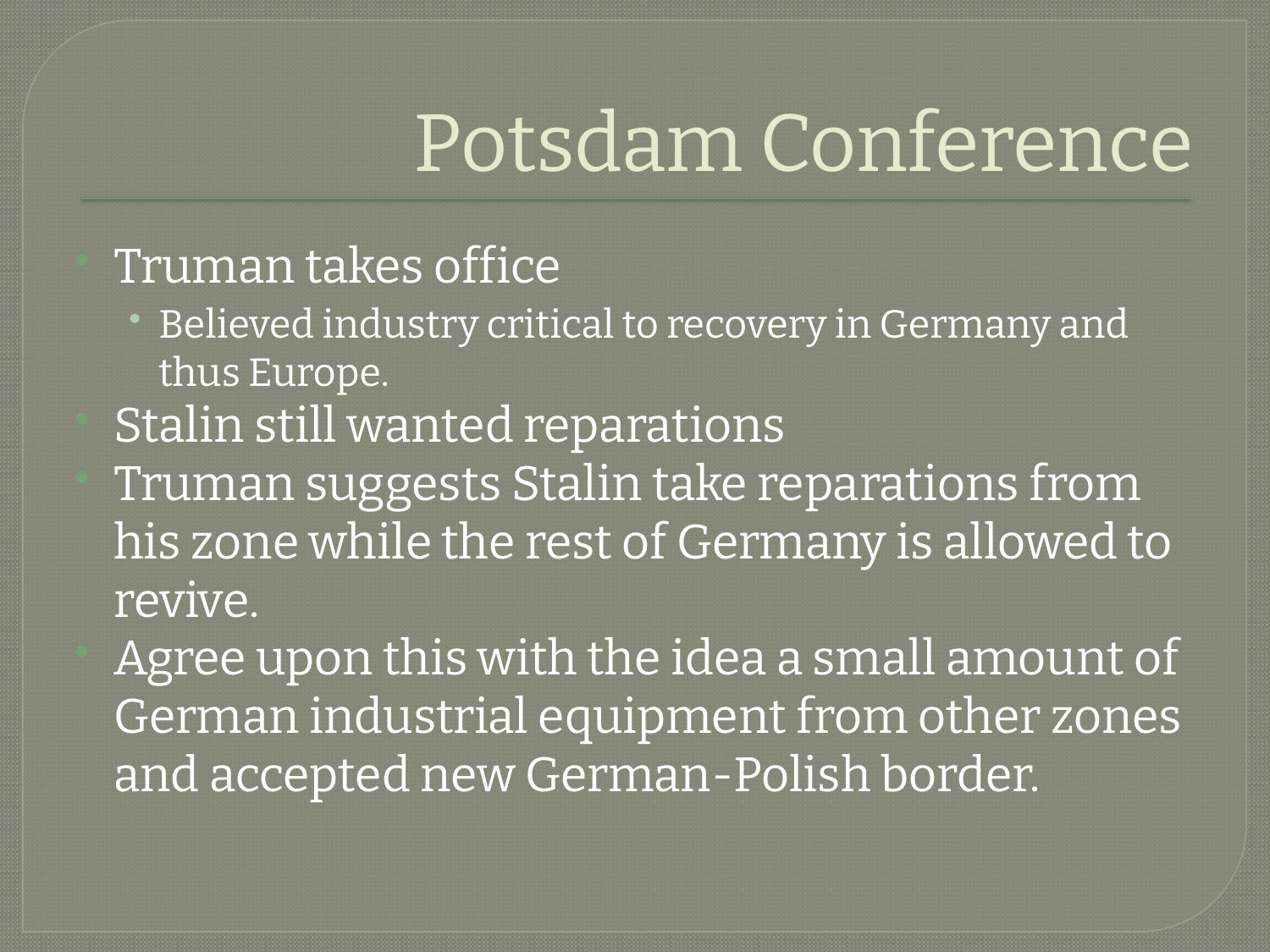

# Potsdam Conference
Truman takes office
Believed industry critical to recovery in Germany and thus Europe.
Stalin still wanted reparations
Truman suggests Stalin take reparations from his zone while the rest of Germany is allowed to revive.
Agree upon this with the idea a small amount of German industrial equipment from other zones and accepted new German-Polish border.